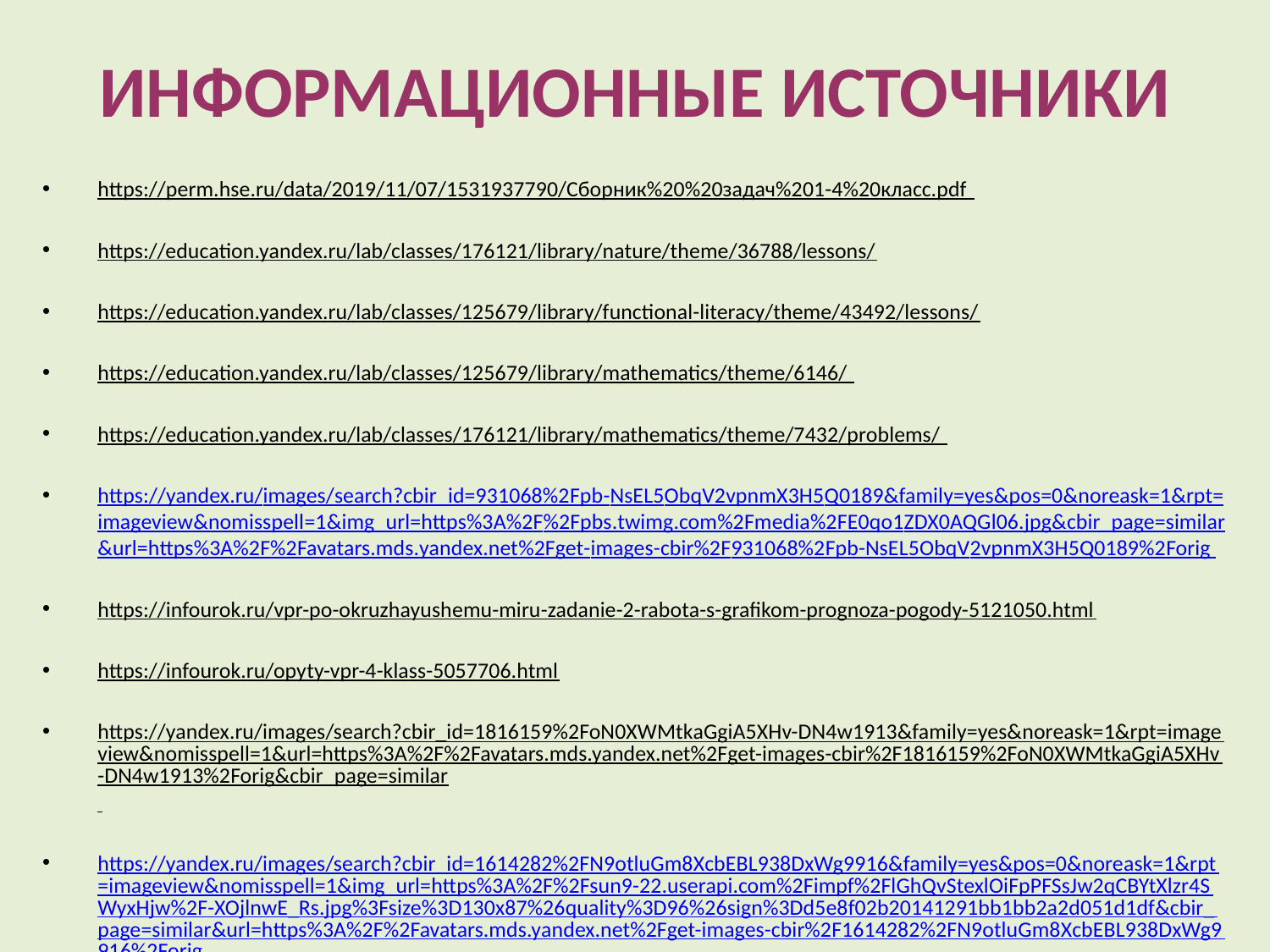

# ИНФОРМАЦИОННЫЕ ИСТОЧНИКИ
https://perm.hse.ru/data/2019/11/07/1531937790/Сборник%20%20задач%201-4%20класс.pdf

https://education.yandex.ru/lab/classes/176121/library/nature/theme/36788/lessons/

https://education.yandex.ru/lab/classes/125679/library/functional-literacy/theme/43492/lessons/

https://education.yandex.ru/lab/classes/125679/library/mathematics/theme/6146/

https://education.yandex.ru/lab/classes/176121/library/mathematics/theme/7432/problems/

https://yandex.ru/images/search?cbir_id=931068%2Fpb-NsEL5ObqV2vpnmX3H5Q0189&family=yes&pos=0&noreask=1&rpt=imageview&nomisspell=1&img_url=https%3A%2F%2Fpbs.twimg.com%2Fmedia%2FE0qo1ZDX0AQGl06.jpg&cbir_page=similar&url=https%3A%2F%2Favatars.mds.yandex.net%2Fget-images-cbir%2F931068%2Fpb-NsEL5ObqV2vpnmX3H5Q0189%2Forig

https://infourok.ru/vpr-po-okruzhayushemu-miru-zadanie-2-rabota-s-grafikom-prognoza-pogody-5121050.html

https://infourok.ru/opyty-vpr-4-klass-5057706.html

https://yandex.ru/images/search?cbir_id=1816159%2FoN0XWMtkaGgiA5XHv-DN4w1913&family=yes&noreask=1&rpt=imageview&nomisspell=1&url=https%3A%2F%2Favatars.mds.yandex.net%2Fget-images-cbir%2F1816159%2FoN0XWMtkaGgiA5XHv-DN4w1913%2Forig&cbir_page=similar

https://yandex.ru/images/search?cbir_id=1614282%2FN9otluGm8XcbEBL938DxWg9916&family=yes&pos=0&noreask=1&rpt=imageview&nomisspell=1&img_url=https%3A%2F%2Fsun9-22.userapi.com%2Fimpf%2FlGhQvStexlOiFpPFSsJw2qCBYtXlzr4SWyxHjw%2F-XOjlnwE_Rs.jpg%3Fsize%3D130x87%26quality%3D96%26sign%3Dd5e8f02b20141291bb1bb2a2d051d1df&cbir_page=similar&url=https%3A%2F%2Favatars.mds.yandex.net%2Fget-images-cbir%2F1614282%2FN9otluGm8XcbEBL938DxWg9916%2Forig